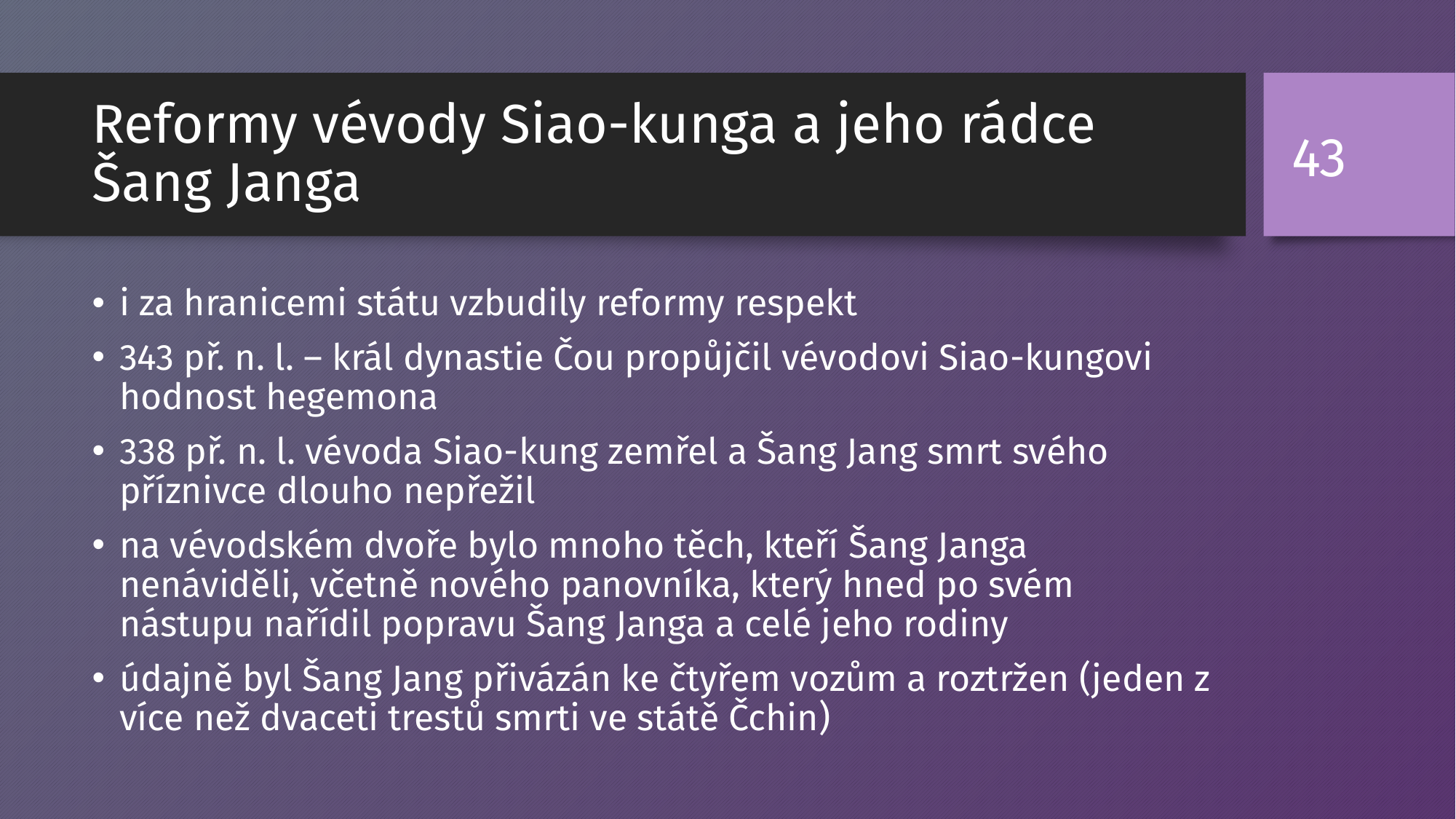

43
# Reformy vévody Siao-kunga a jeho rádce Šang Janga
i za hranicemi státu vzbudily reformy respekt
343 př. n. l. – král dynastie Čou propůjčil vévodovi Siao-kungovi hodnost hegemona
338 př. n. l. vévoda Siao-kung zemřel a Šang Jang smrt svého příznivce dlouho nepřežil
na vévodském dvoře bylo mnoho těch, kteří Šang Janga nenáviděli, včetně nového panovníka, který hned po svém nástupu nařídil popravu Šang Janga a celé jeho rodiny
údajně byl Šang Jang přivázán ke čtyřem vozům a roztržen (jeden z více než dvaceti trestů smrti ve státě Čchin)